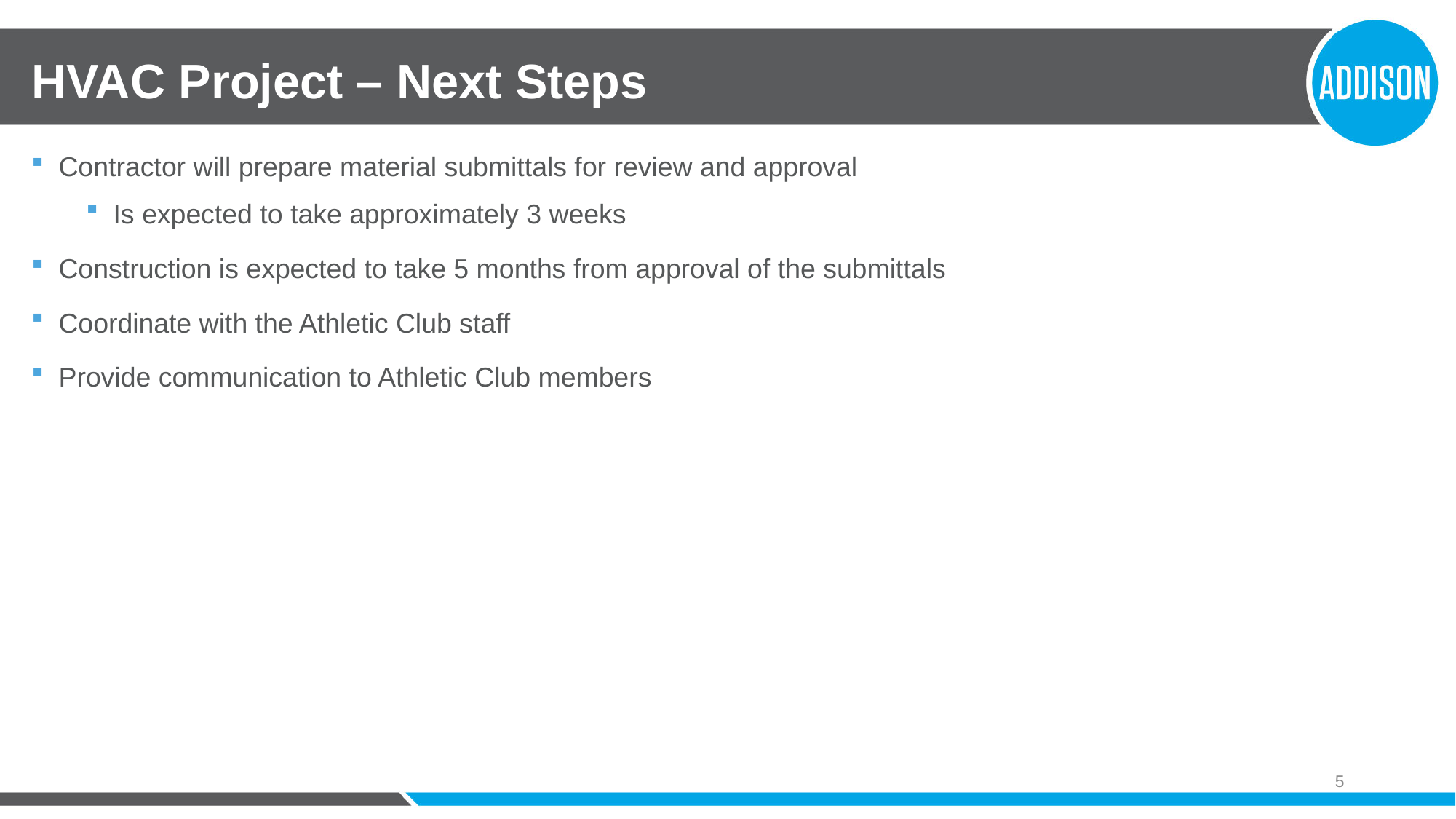

# HVAC Project – Next Steps
Contractor will prepare material submittals for review and approval
Is expected to take approximately 3 weeks
Construction is expected to take 5 months from approval of the submittals
Coordinate with the Athletic Club staff
Provide communication to Athletic Club members
5